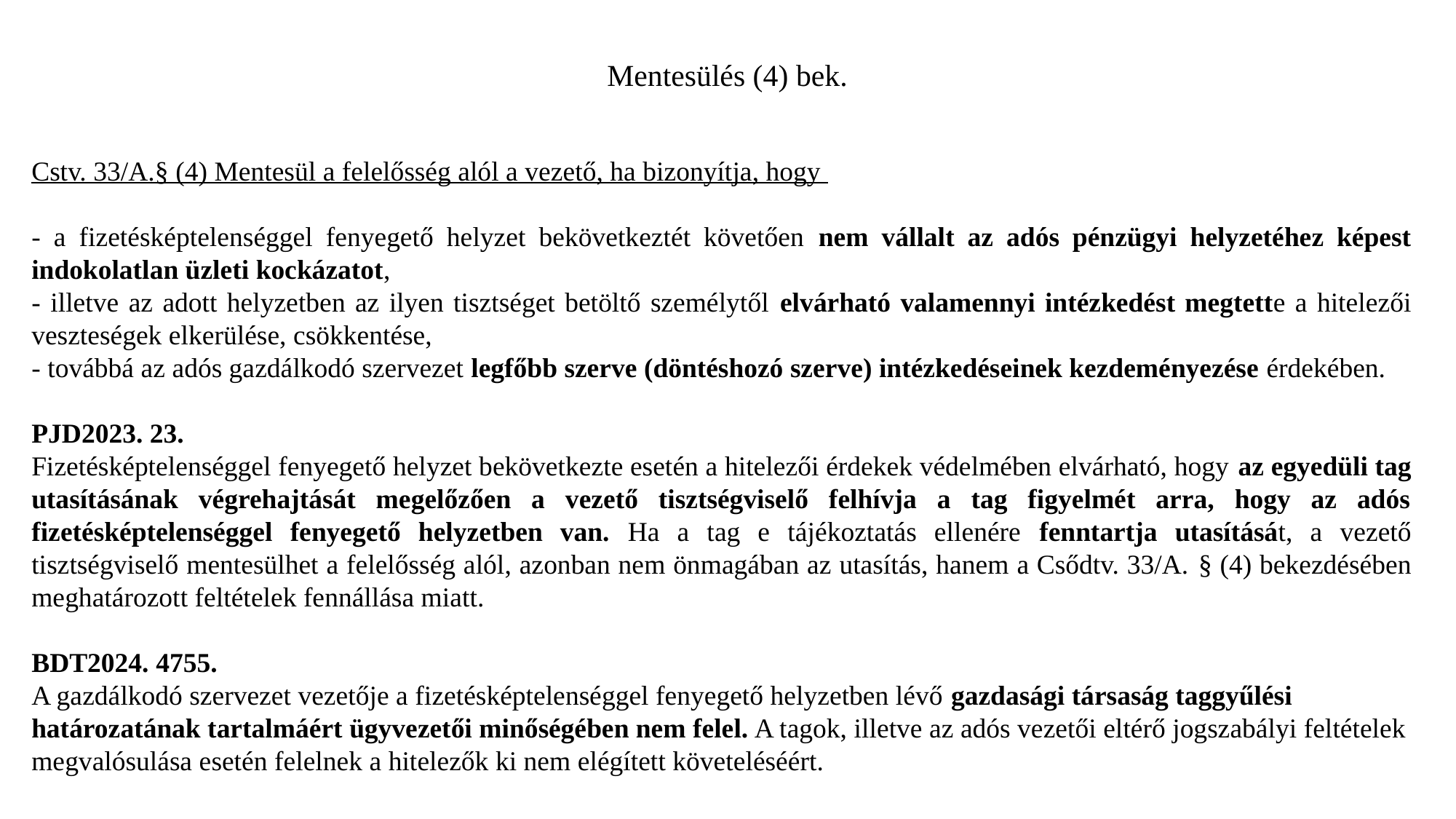

# Mentesülés (4) bek.

Cstv. 33/A.§ (4) Mentesül a felelősség alól a vezető, ha bizonyítja, hogy

- a fizetésképtelenséggel fenyegető helyzet bekövetkeztét követően nem vállalt az adós pénzügyi helyzetéhez képest indokolatlan üzleti kockázatot,
- illetve az adott helyzetben az ilyen tisztséget betöltő személytől elvárható valamennyi intézkedést megtette a hitelezői veszteségek elkerülése, csökkentése,
- továbbá az adós gazdálkodó szervezet legfőbb szerve (döntéshozó szerve) intézkedéseinek kezdeményezése érdekében.

PJD2023. 23.
Fizetésképtelenséggel fenyegető helyzet bekövetkezte esetén a hitelezői érdekek védelmében elvárható, hogy az egyedüli tag utasításának végrehajtását megelőzően a vezető tisztségviselő felhívja a tag figyelmét arra, hogy az adós fizetésképtelenséggel fenyegető helyzetben van. Ha a tag e tájékoztatás ellenére fenntartja utasítását, a vezető tisztségviselő mentesülhet a felelősség alól, azonban nem önmagában az utasítás, hanem a Csődtv. 33/A. § (4) bekezdésében meghatározott feltételek fennállása miatt.

BDT2024. 4755.
A gazdálkodó szervezet vezetője a fizetésképtelenséggel fenyegető helyzetben lévő gazdasági társaság taggyűlési határozatának tartalmáért ügyvezetői minőségében nem felel. A tagok, illetve az adós vezetői eltérő jogszabályi feltételek megvalósulása esetén felelnek a hitelezők ki nem elégített követeléséért.